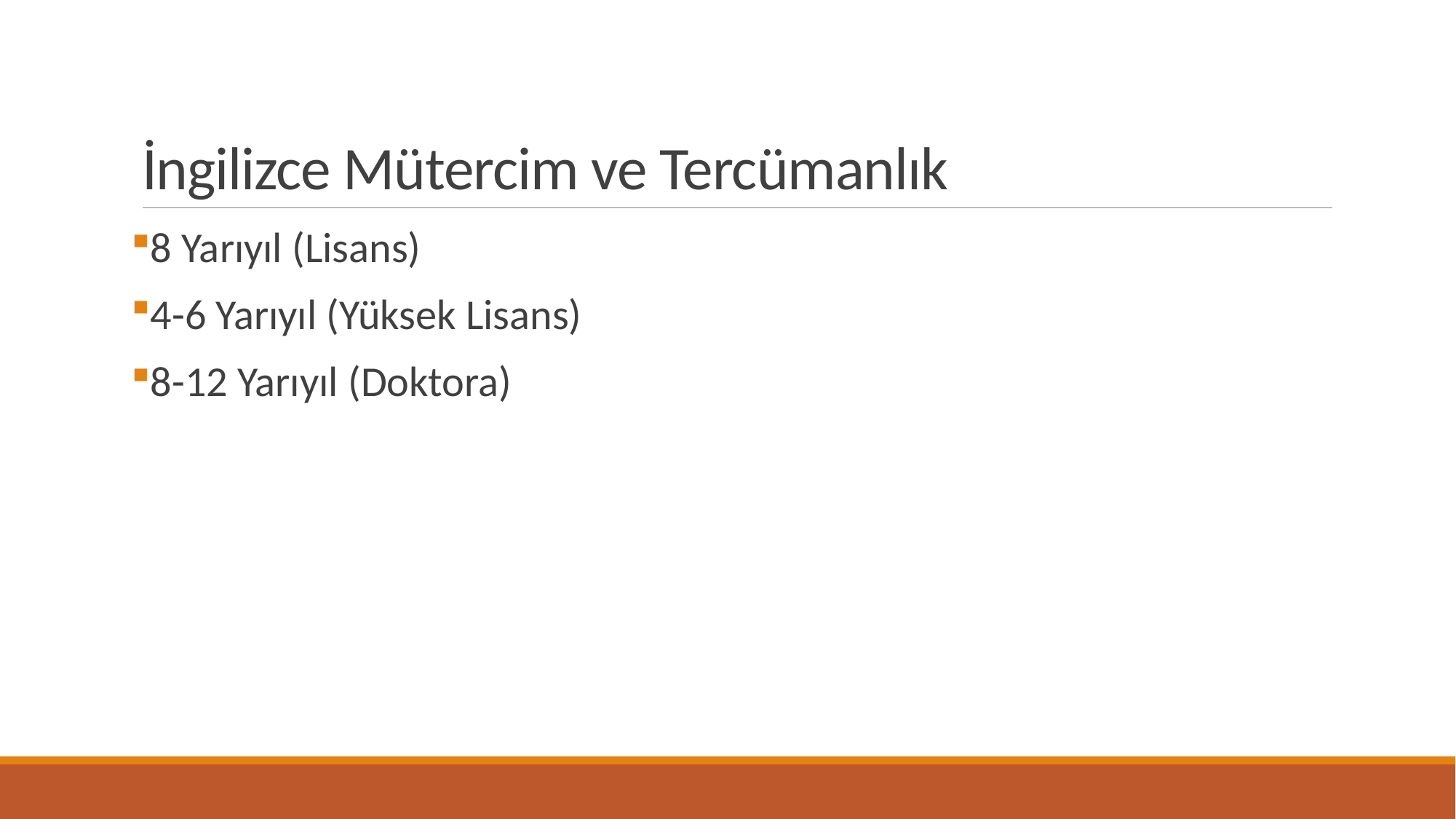

# İngilizce Mütercim ve Tercümanlık
8 Yarıyıl (Lisans)
4-6 Yarıyıl (Yüksek Lisans)
8-12 Yarıyıl (Doktora)